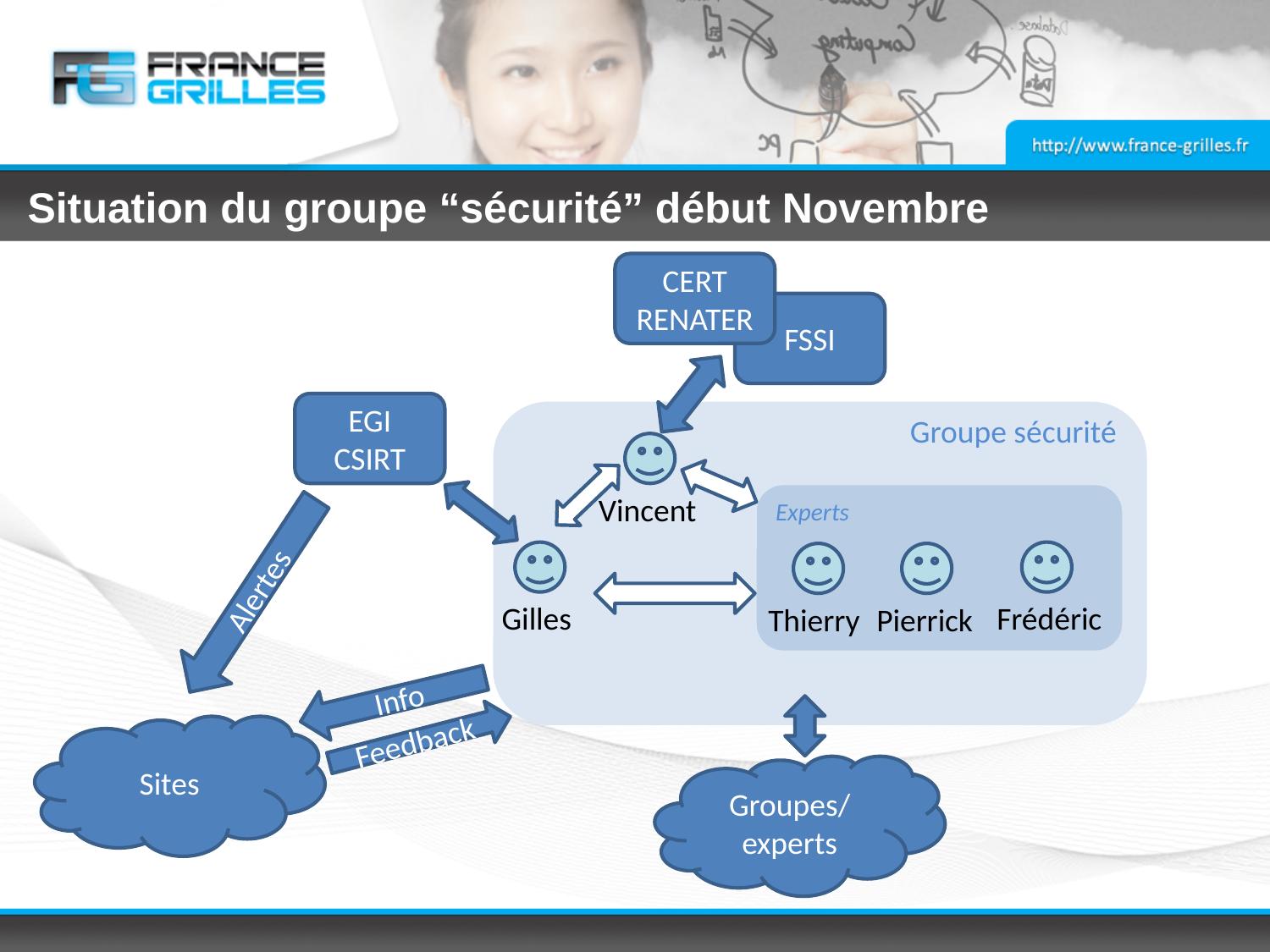

# Situation du groupe “sécurité” début Novembre
CERT RENATER
FSSI

EGI CSIRT
Groupe sécurité

Vincent

Experts

Gilles

Frédéric

Thierry

Pierrick
Alertes

Info

Sites
Feedback
Groupes/
experts